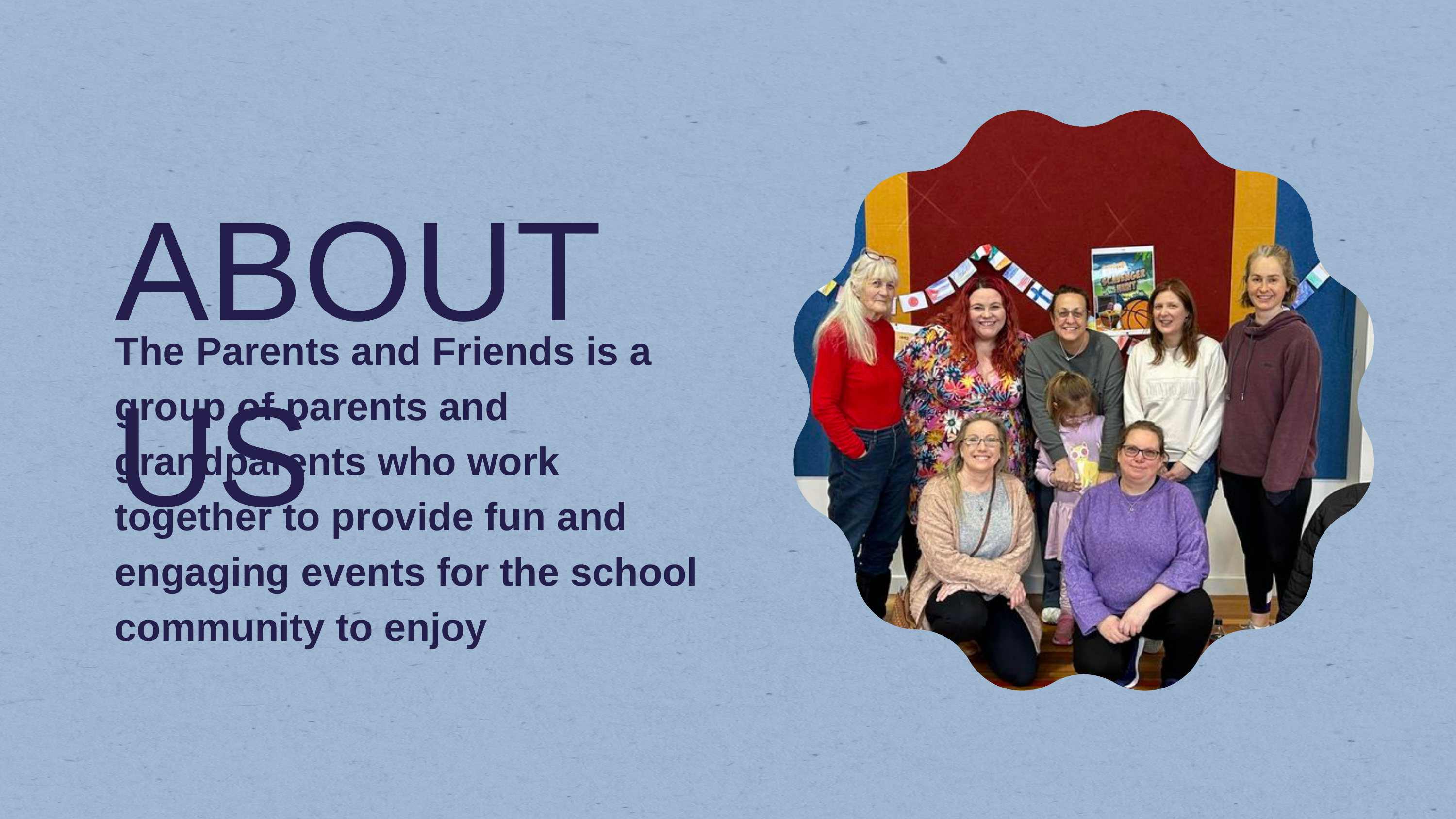

ABOUT US
The Parents and Friends is a group of parents and grandparents who work together to provide fun and engaging events for the school community to enjoy